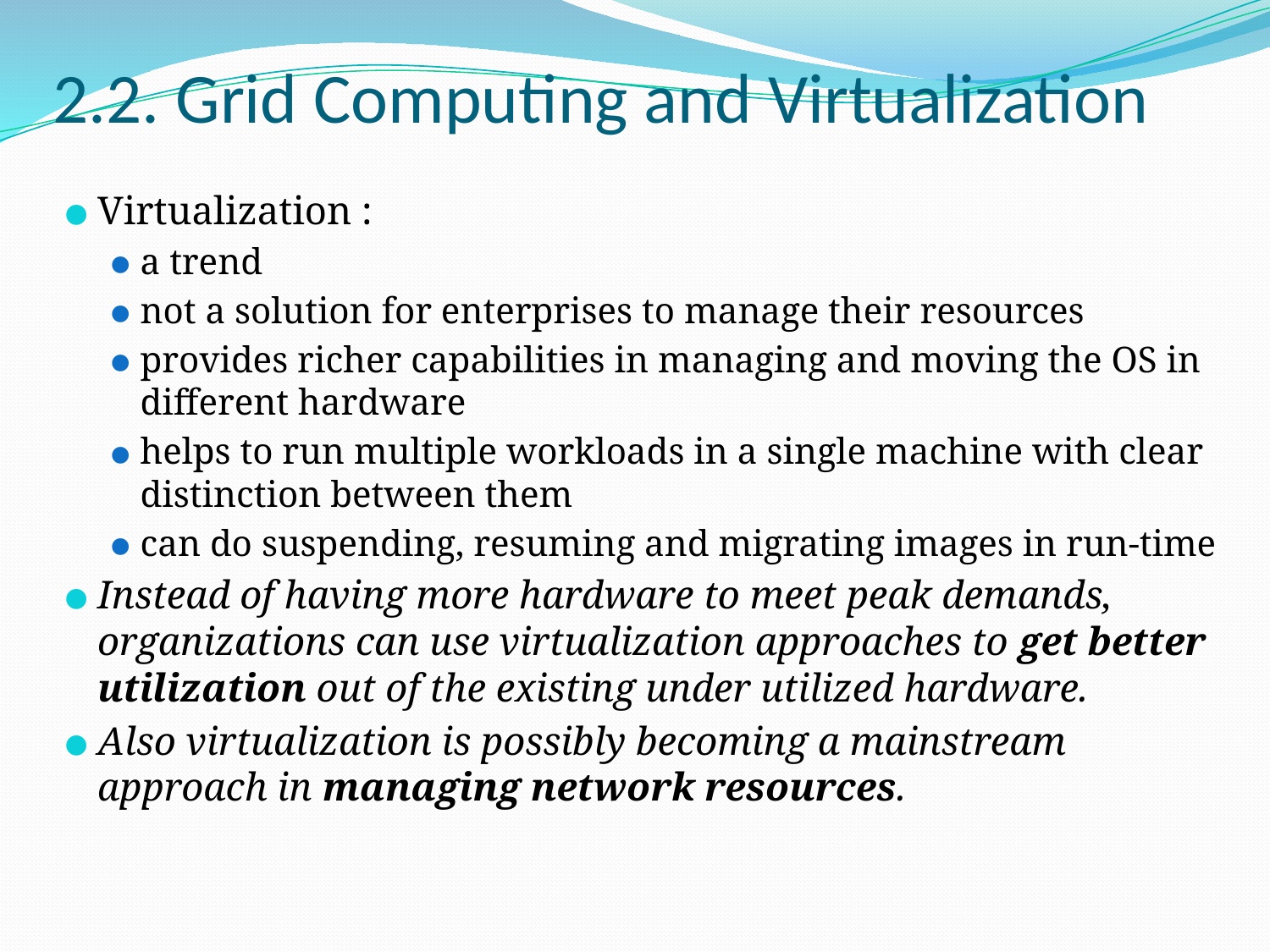

# 2.2. Grid Computing and Virtualization
Virtualization :
a trend
not a solution for enterprises to manage their resources
provides richer capabilities in managing and moving the OS in different hardware
helps to run multiple workloads in a single machine with clear distinction between them
can do suspending, resuming and migrating images in run-time
Instead of having more hardware to meet peak demands, organizations can use virtualization approaches to get better utilization out of the existing under utilized hardware.
Also virtualization is possibly becoming a mainstream approach in managing network resources.